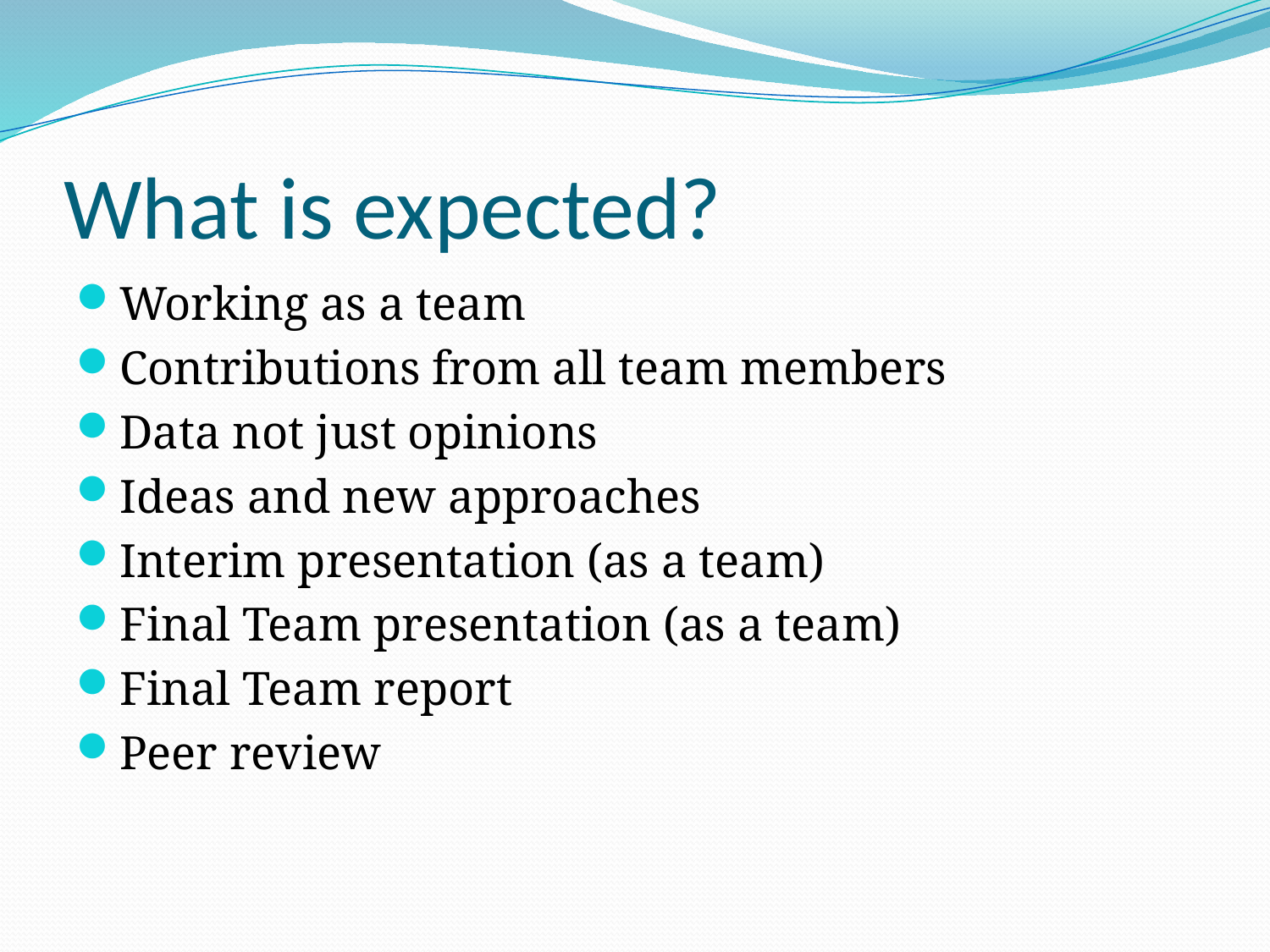

# What is expected?
Working as a team
Contributions from all team members
Data not just opinions
Ideas and new approaches
Interim presentation (as a team)
Final Team presentation (as a team)
Final Team report
Peer review